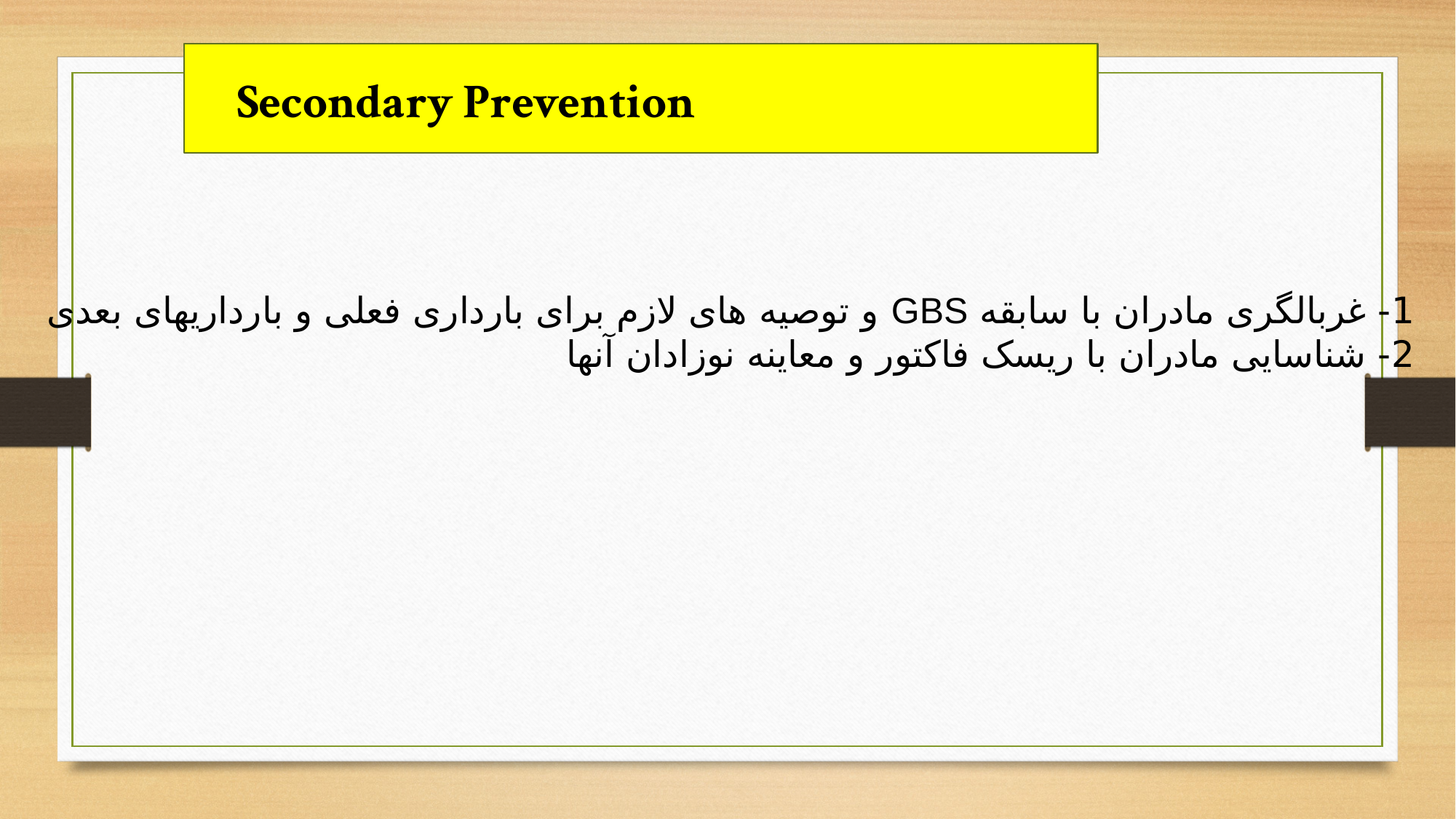

Secondary Prevention
1- غربالگری مادران با سابقه GBS و توصیه های لازم برای بارداری فعلی و بارداریهای بعدی
2- شناسایی مادران با ریسک فاکتور و معاینه نوزادان آنها